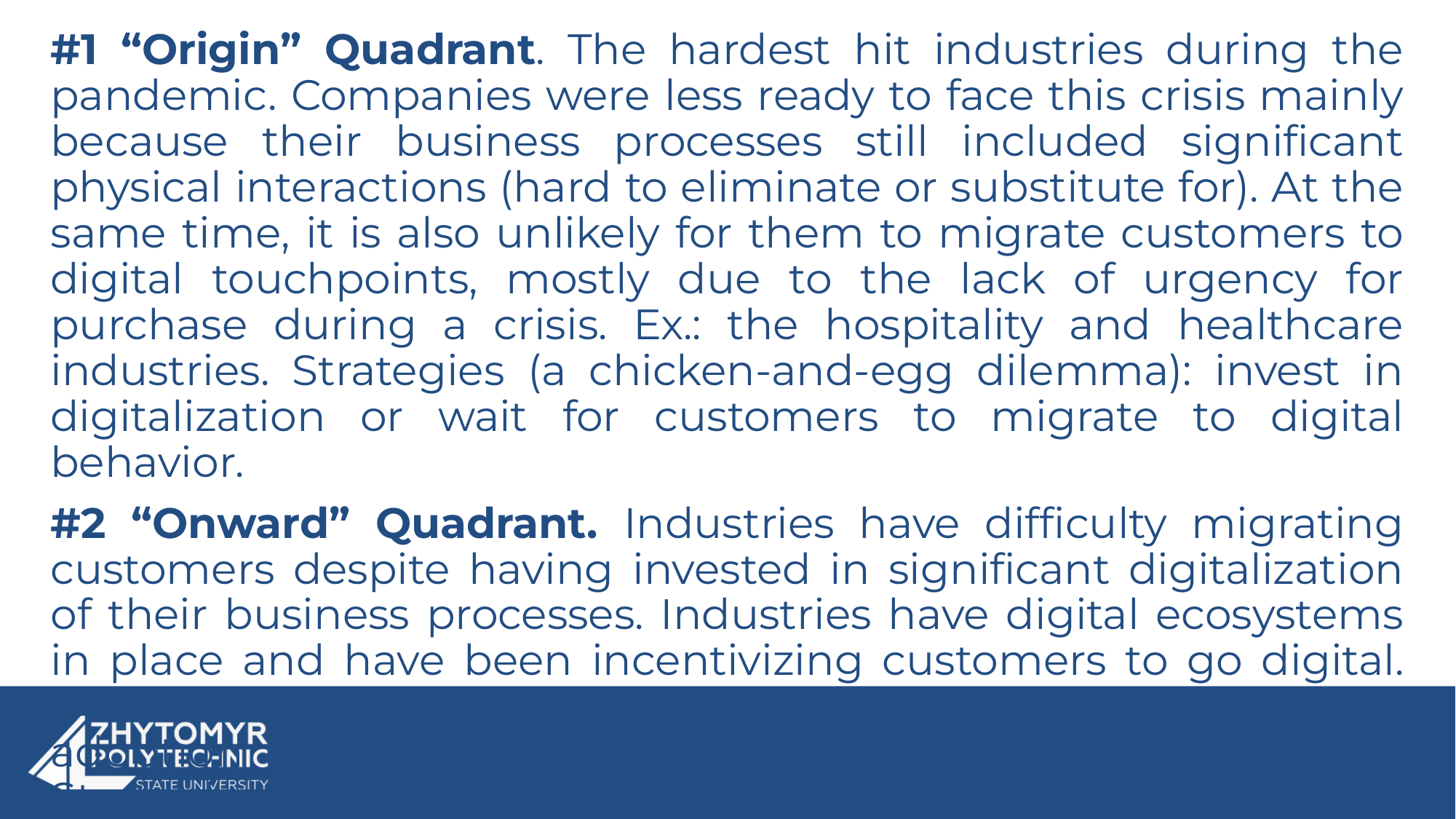

#1 “Origin” Quadrant. The hardest hit industries during the pandemic. Companies were less ready to face this crisis mainly because their business processes still included significant physical interactions (hard to eliminate or substitute for). At the same time, it is also unlikely for them to migrate customers to digital touchpoints, mostly due to the lack of urgency for purchase during a crisis. Ex.: the hospitality and healthcare industries. Strategies (a chicken-and-egg dilemma): invest in digitalization or wait for customers to migrate to digital behavior.
#2 “Onward” Quadrant. Industries have difficulty migrating customers despite having invested in significant digitalization of their business processes. Industries have digital ecosystems in place and have been incentivizing customers to go digital. But most customers are still stuck in inertia and digital adoption has been limited. Ex.: Retailing (e-commerce). Strategies: monitor the trend closely